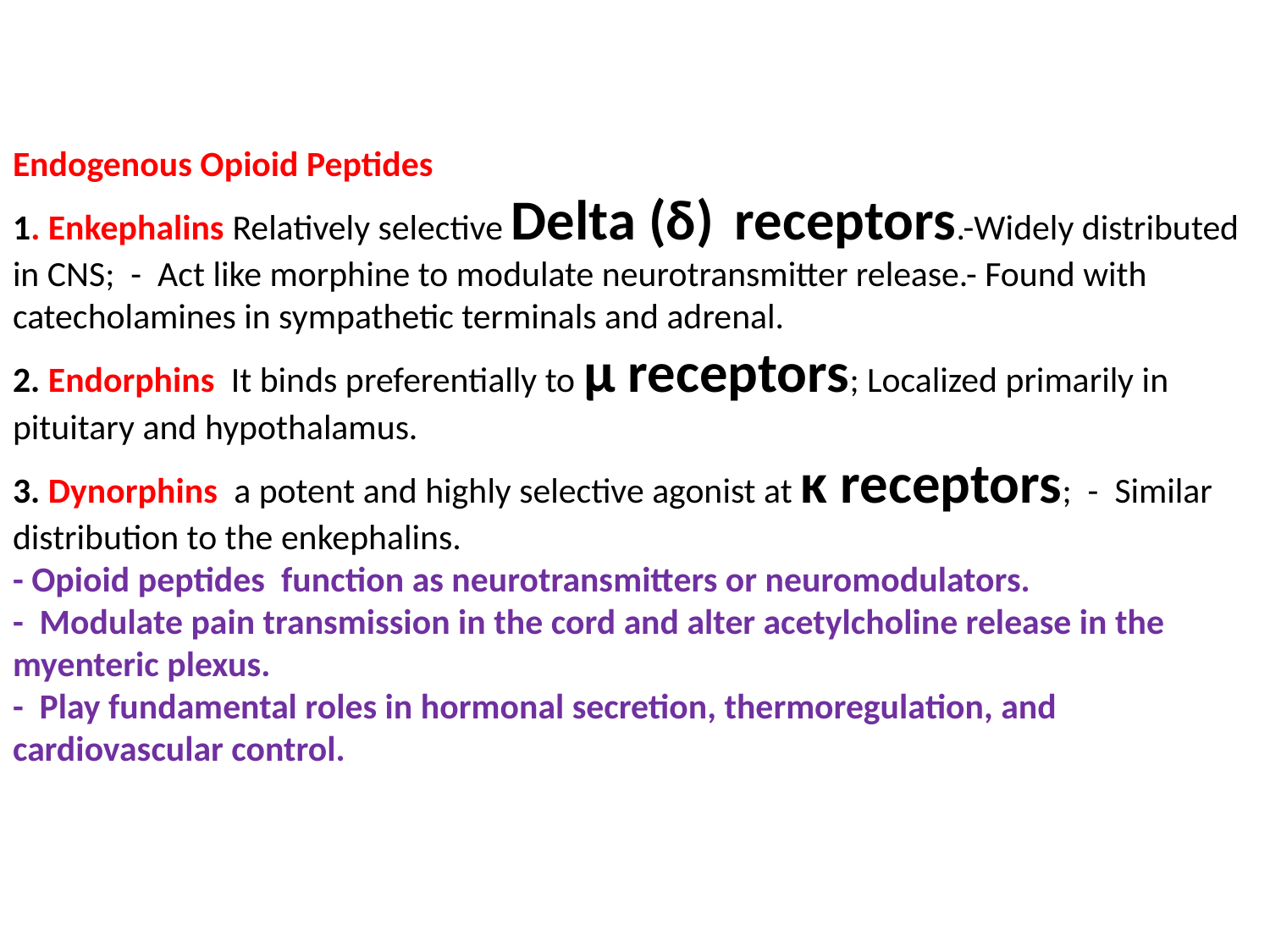

# Endogenous Opioid Peptides 1. Enkephalins Relatively selective Delta (δ)  receptors.-Widely distributed in CNS;  -  Act like morphine to modulate neurotransmitter release.- Found with catecholamines in sympathetic terminals and adrenal. 2. Endorphins  It binds preferentially to μ receptors; Localized primarily in pituitary and hypothalamus. 3. Dynorphins  a potent and highly selective agonist at κ receptors;  -  Similar distribution to the enkephalins. - Opioid peptides  function as neurotransmitters or neuromodulators. -  Modulate pain transmission in the cord and alter acetylcholine release in the myenteric plexus. -  Play fundamental roles in hormonal secretion, thermoregulation, and cardiovascular control.